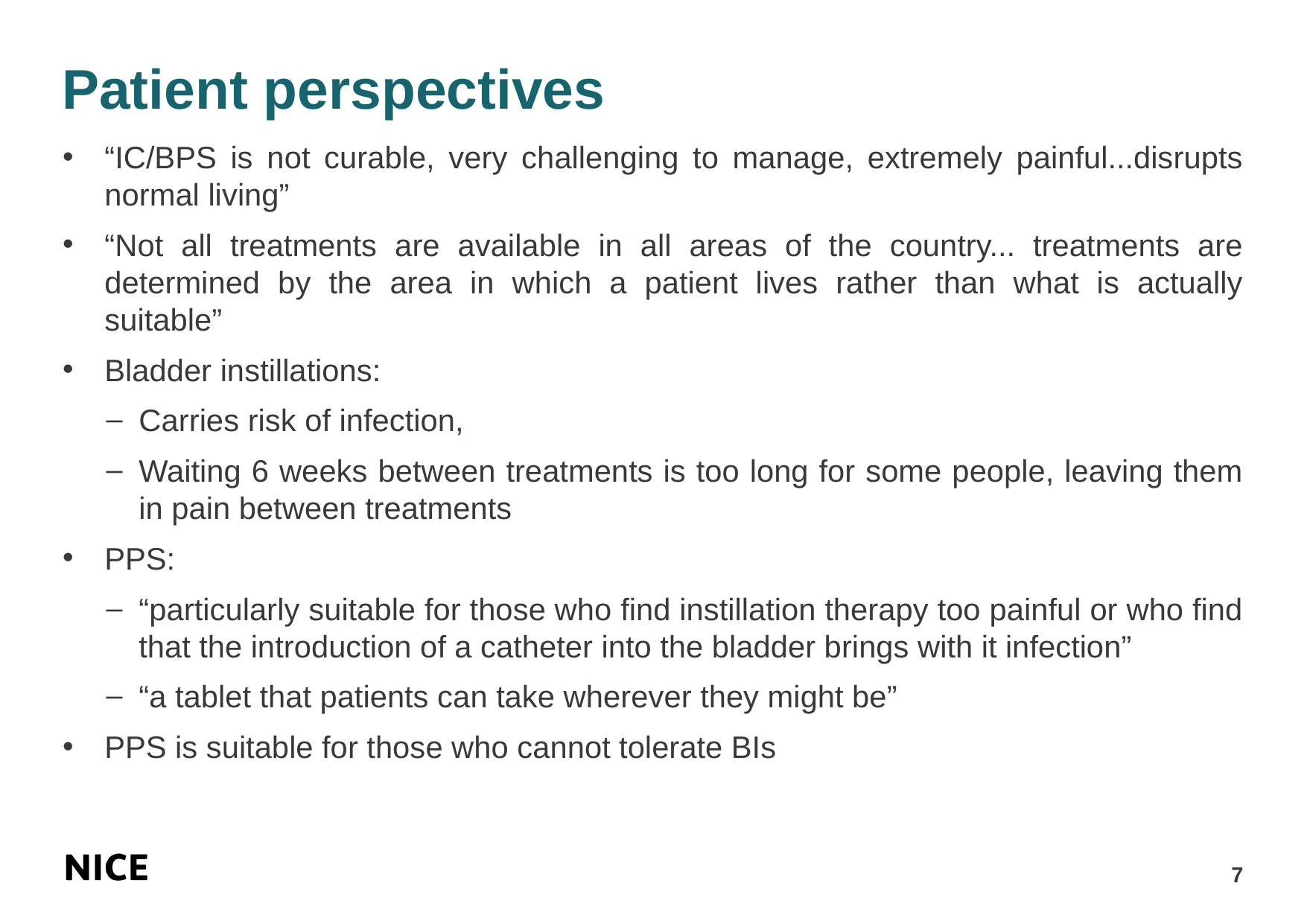

# Patient perspectives
“IC/BPS is not curable, very challenging to manage, extremely painful...disrupts normal living”
“Not all treatments are available in all areas of the country... treatments are determined by the area in which a patient lives rather than what is actually suitable”
Bladder instillations:
Carries risk of infection,
Waiting 6 weeks between treatments is too long for some people, leaving them in pain between treatments
PPS:
“particularly suitable for those who find instillation therapy too painful or who find that the introduction of a catheter into the bladder brings with it infection”
“a tablet that patients can take wherever they might be”
PPS is suitable for those who cannot tolerate BIs
7